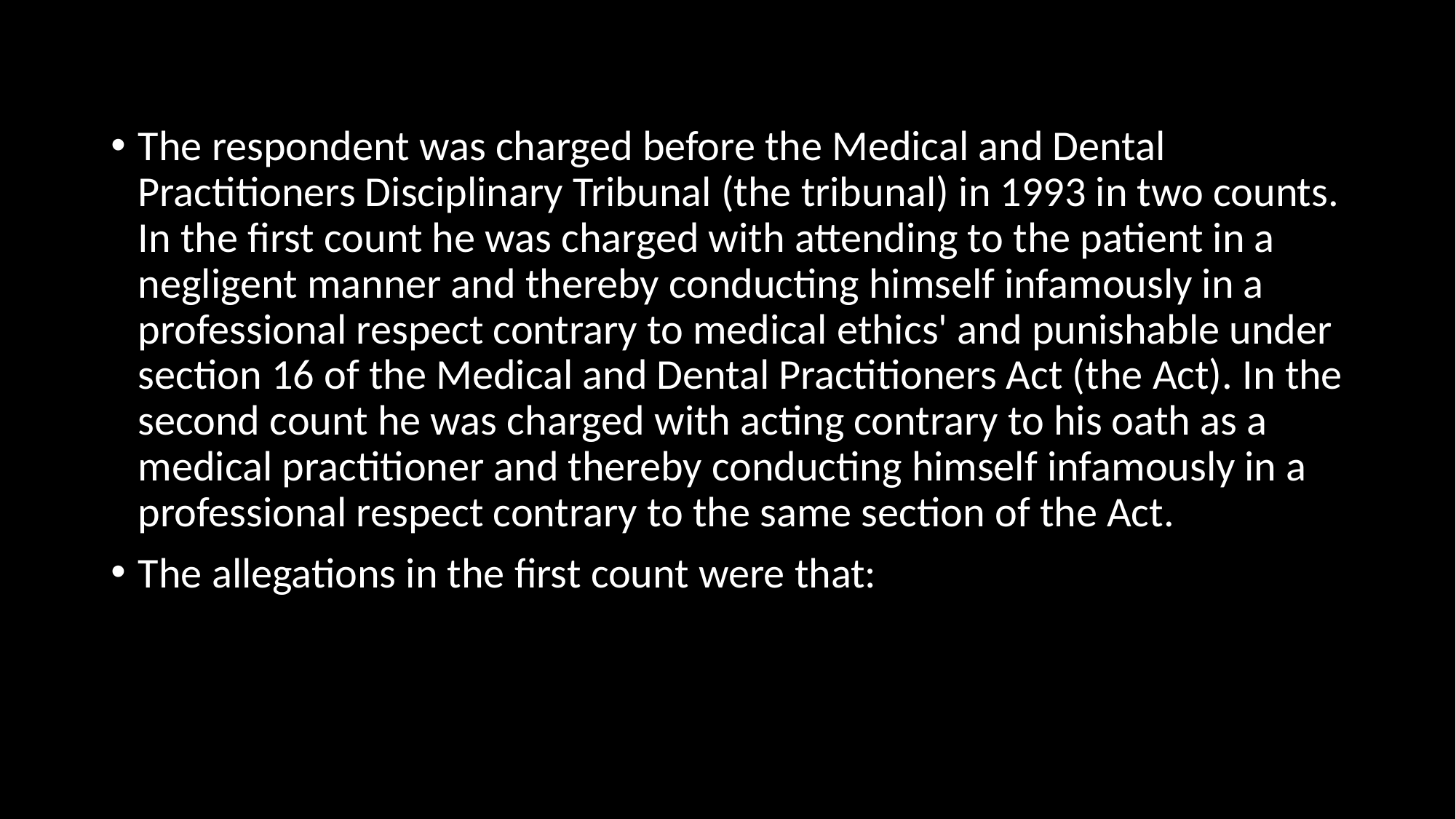

The respondent was charged before the Medical and Dental Practitioners Disciplinary Tribunal (the tribunal) in 1993 in two counts. In the first count he was charged with attending to the patient in a negligent manner and thereby conducting himself infamously in a professional respect contrary to medical ethics' and punishable under section 16 of the Medical and Dental Practitioners Act (the Act). In the second count he was charged with acting contrary to his oath as a medical practitioner and thereby conducting himself infamously in a professional respect contrary to the same section of the Act.
The allegations in the first count were that: